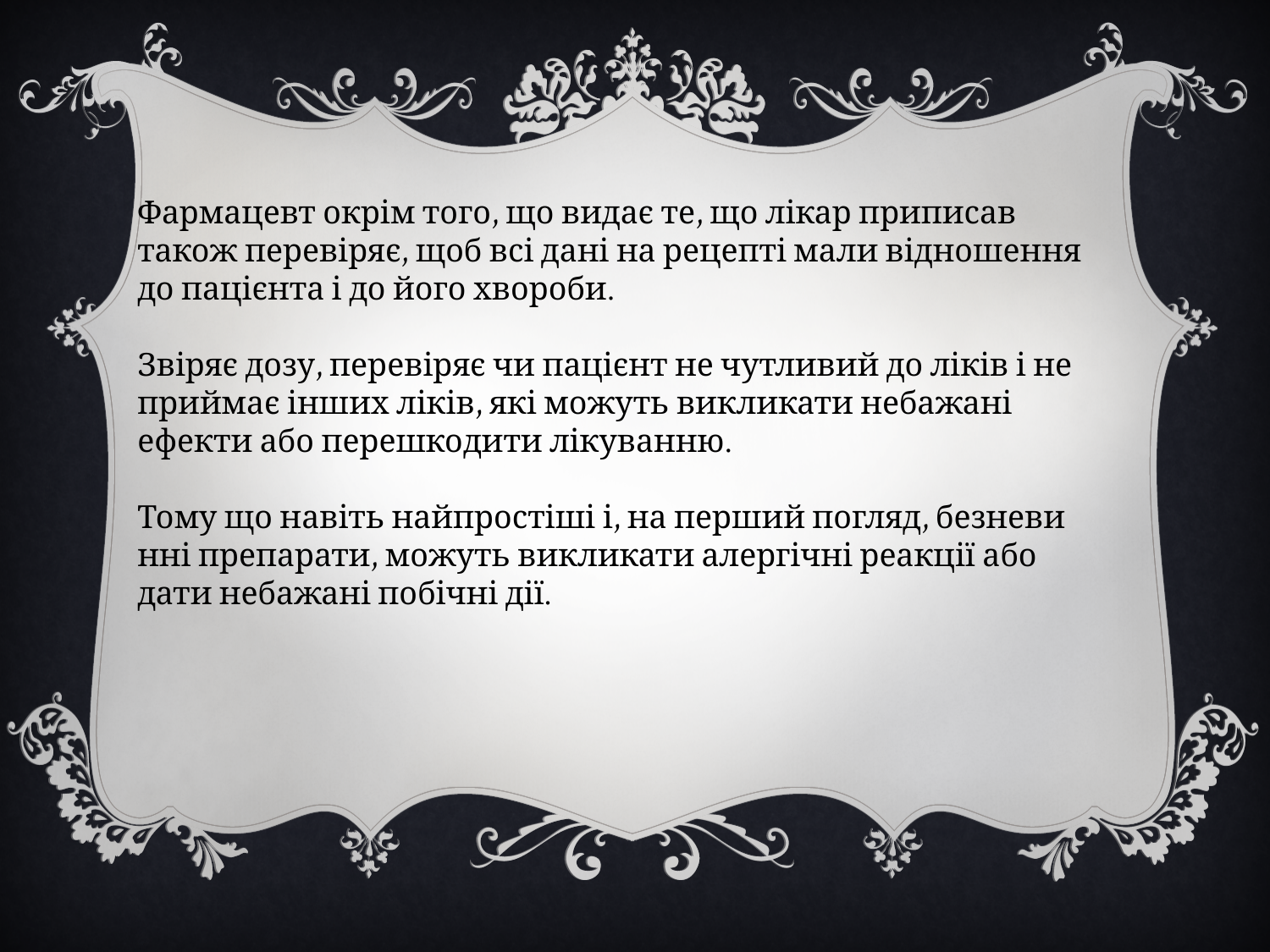

Фармацевт окрім того, що видає те, що лікар приписав також переві­ряє, щоб всі дані на ре­цепті мали відношення до пацієнта і до його хво­роби.

Звіряє дозу, переві­ряє чи пацієнт не чутли­вий до ліків і не приймає інших ліків, які можуть викликати небажані ефекти або перешкодити лікуванню.

Тому що навіть найпростіші і, на перший погляд, безневи­нні препарати, можуть викликати алергічні ре­акції або дати небажані побічні дії.